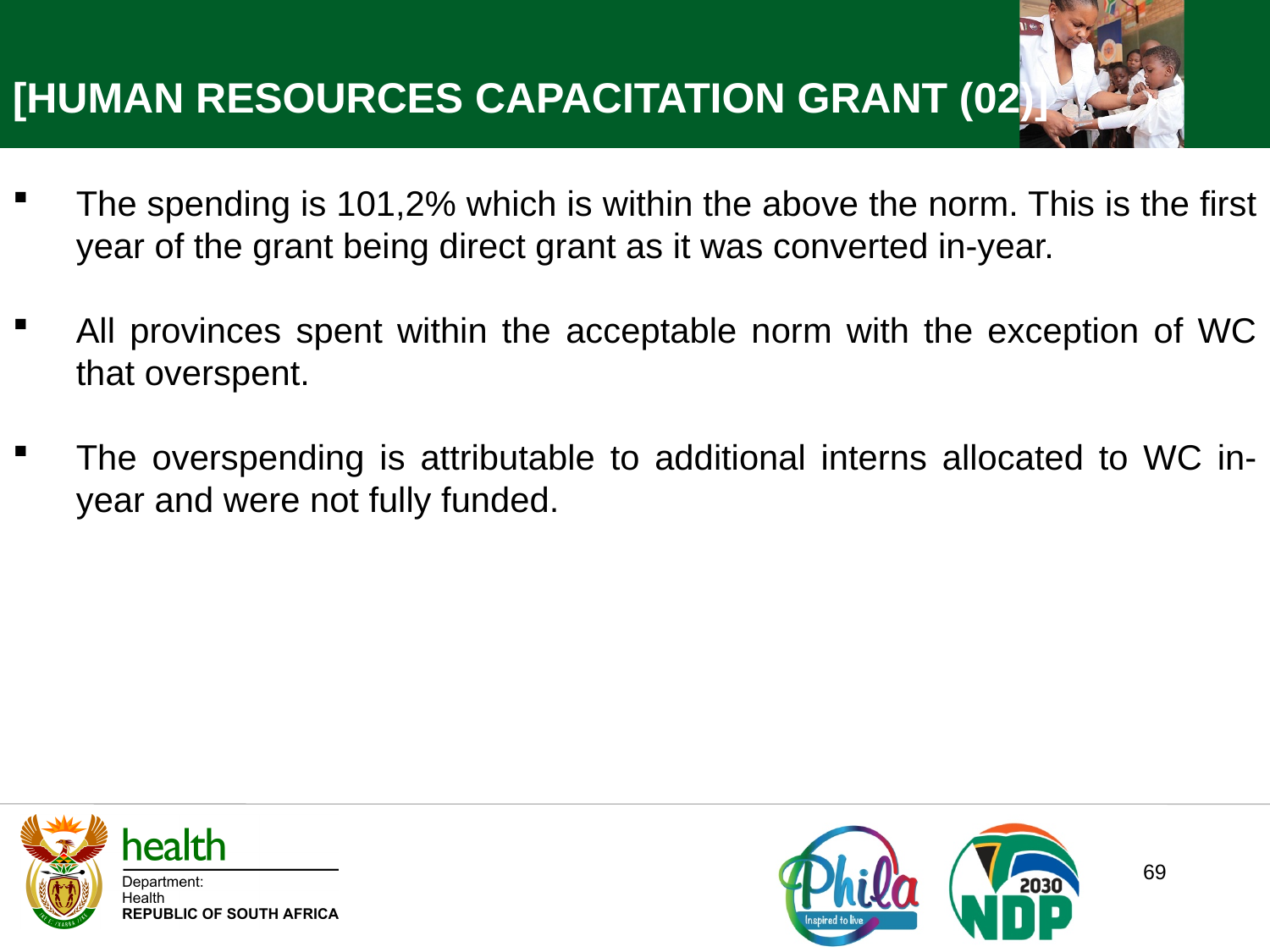

[HUMAN RESOURCES CAPACITATION GRANT (02)]

The spending is 101,2% which is within the above the norm. This is the first year of the grant being direct grant as it was converted in-year.

All provinces spent within the acceptable norm with the exception of WC that overspent.

The overspending is attributable to additional interns allocated to WC in-year and were not fully funded.

69